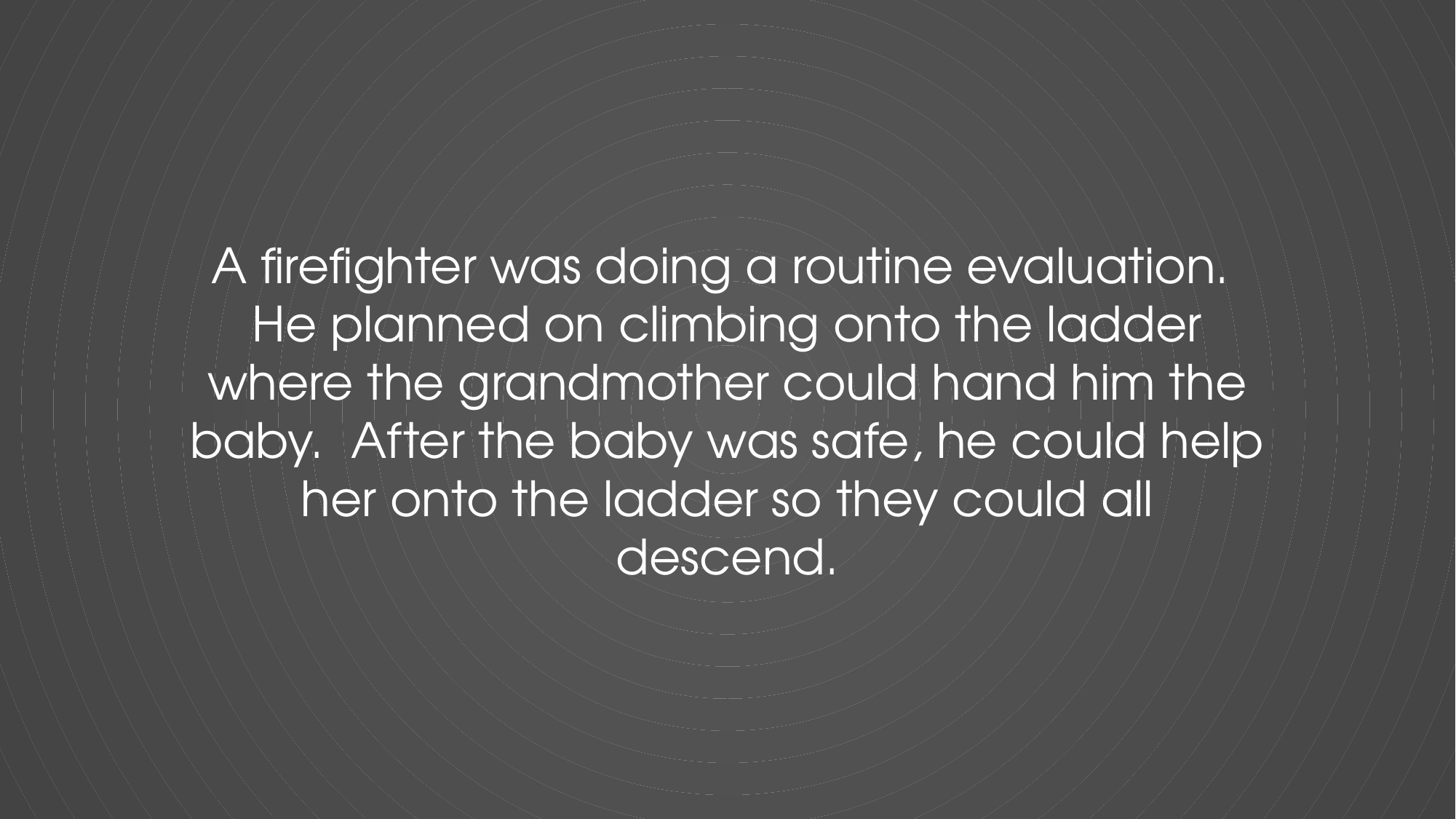

A firefighter was doing a routine evaluation.  He planned on climbing onto the ladder where the grandmother could hand him the baby.  After the baby was safe, he could help her onto the ladder so they could all descend.